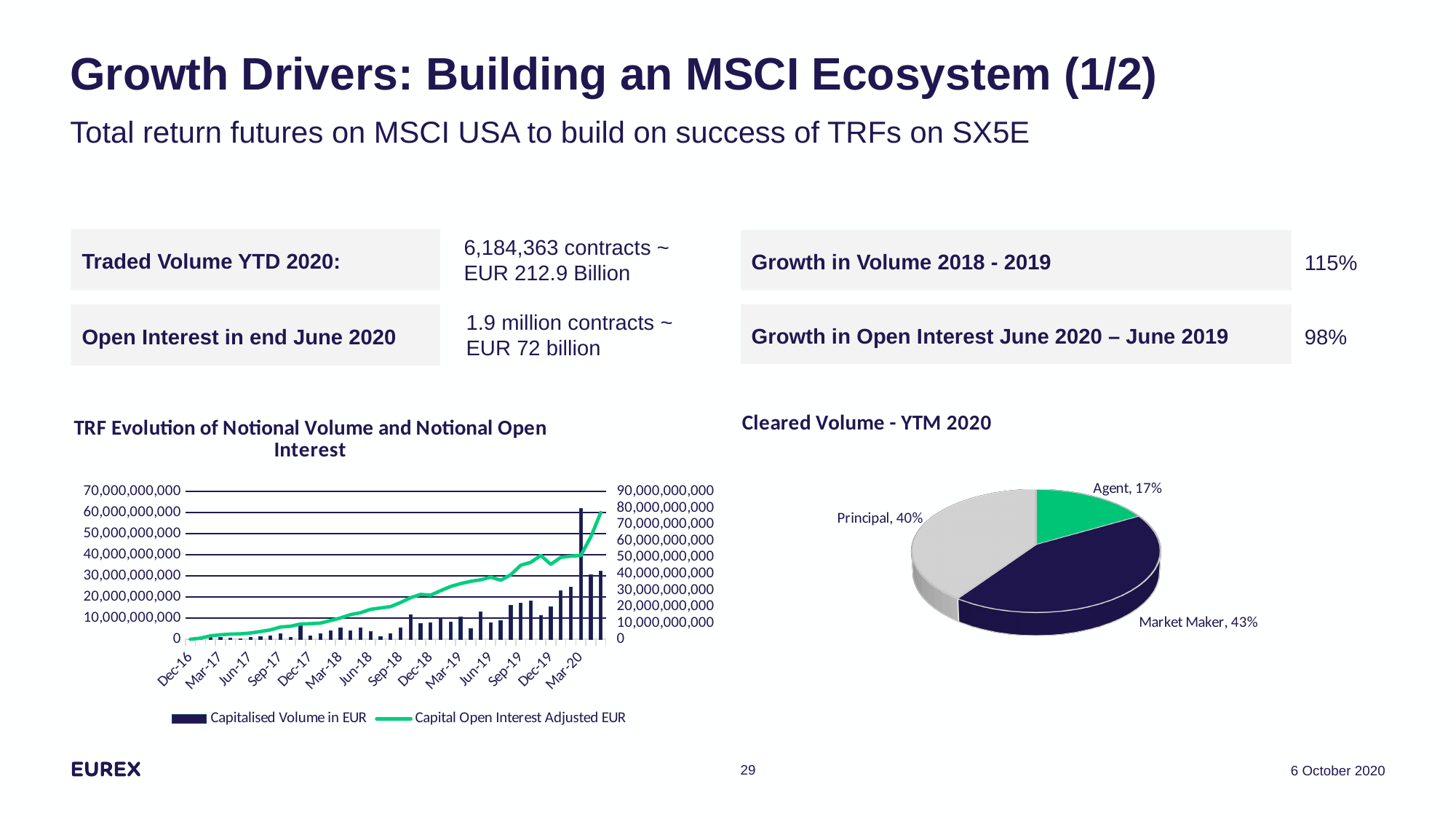

# Growth Drivers: Building an MSCI Ecosystem (1/2) Total return futures on MSCI USA to build on success of TRFs on SX5E
6,184,363 contracts ~ EUR 212.9 Billion
Traded Volume YTD 2020:
Growth in Volume 2018 - 2019
115%
Open Interest in end June 2020
Growth in Open Interest June 2020 – June 2019
1.9 million contracts ~ EUR 72 billion
98%

[unsupported chart]

### Chart: TRF Evolution of Notional Volume and Notional Open Interest

| Category | Capitalised Volume in EUR | Capital Open Interest Adjusted EUR |
|---|---|---|
| 42705 | 20901101.4 | 22544993.1 |
| 42736 | 652954552.5 | 659786520.7 |
| 42767 | 1526895600.0 | 2079150594.9 |
| 42795 | 810377582.1 | 2745049829.3 |
| 42826 | 538712792.5 | 3161996399.9 |
| 42856 | 193885777.0 | 3315374364.8 |
| 42887 | 1063470695.0 | 3814666725.4 |
| 42917 | 1115592588.2 | 4728072018.9 |
| 42948 | 1734394733.5 | 5729028485.9 |
| 42979 | 2736355267.2 | 7473555914.5 |
| 43009 | 789999467.5 | 7925063025.5 |
| 43040 | 7144431740.0 | 9282187017.4 |
| 43070 | 1600396533.0 | 9497276459.7 |
| 43101 | 2807314268.1 | 9857876320.2 |
| 43132 | 3917646523.6 | 11401103174.1 |
| 43160 | 5224338293.4 | 12960527866.7 |
| 43191 | 4127706359.6 | 15022150605.3 |
| 43221 | 5537100287.6 | 16172509562.9 |
| 43252 | 3767130049.3 | 18218493828.5 |
| 43282 | 1211169020.0 | 19063259657.2 |
| 43313 | 2637014200.0 | 19886121758.8 |
| 43344 | 5547949265.0 | 22388697135.2 |
| 43374 | 11513267107.6 | 25314490728.8 |
| 43405 | 7300239202.7 | 27316697762.3 |
| 43435 | 7689605399.5 | 26833564200.6 |
| 43466 | 9635269644.1 | 29596394052.3 |
| 43497 | 8066504931.5 | 32154492656.2 |
| 43525 | 10730028884.4 | 33915259984.2 |
| 43556 | 4984372616.8 | 35284296366.5 |
| 43586 | 12914544188.9 | 36215410492.6 |
| 43617 | 7718975453.0 | 37823609839.3 |
| 43647 | 8988208259.8 | 35987981729.5 |
| 43678 | 16128489203.5 | 39272690751.3 |
| 43709 | 17062309901.9 | 45130736180.4 |
| 43739 | 18257971071.3 | 46863695809.8 |
| 43770 | 11234391876.0 | 51074427744.5 |
| 43800 | 15547455651.2 | 45677616774.3 |
| 43831 | 22876357298.5 | 49904400079.4 |
| 43862 | 24547112047.3 | 50640449081.8 |
| 43891 | 62110517709.6 | 51050306958.8 |
| 43922 | 30624574156.3 | 62441407662.8 |
| 43952 | 32224341975.0 | 77242396325.8 |
29
6 October 2020